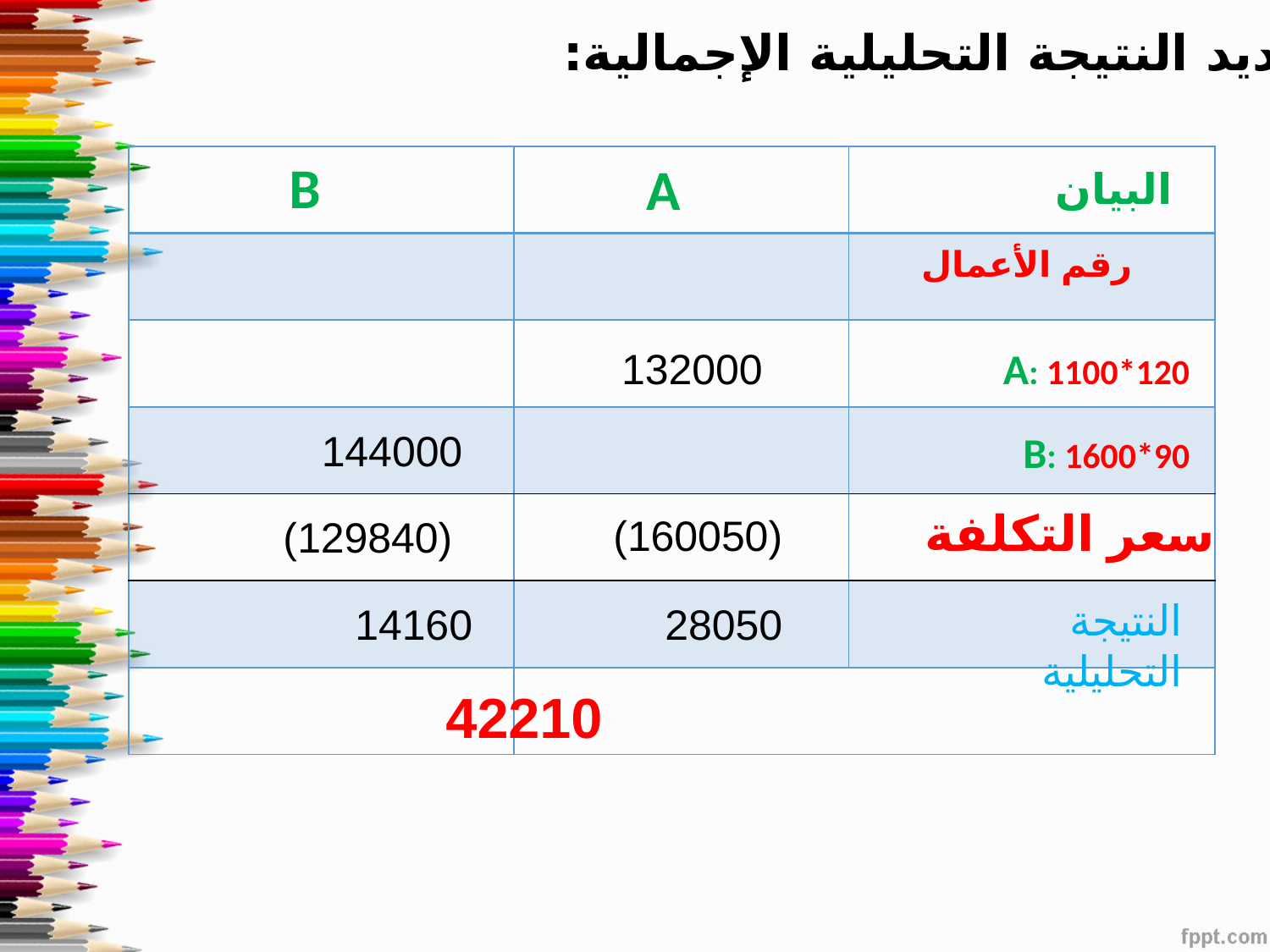

5/ تحديد النتيجة التحليلية الإجمالية:
|  |  |  |
| --- | --- | --- |
|  |  |  |
|  |  |  |
|  |  |  |
|  |  |  |
|  |  |  |
|  |  |  |
B
A
البيان
رقم الأعمال
132000
A: 1100*120
144000
B: 1600*90
سعر التكلفة
(160050)
(129840)
النتيجة التحليلية
14160
28050
42210